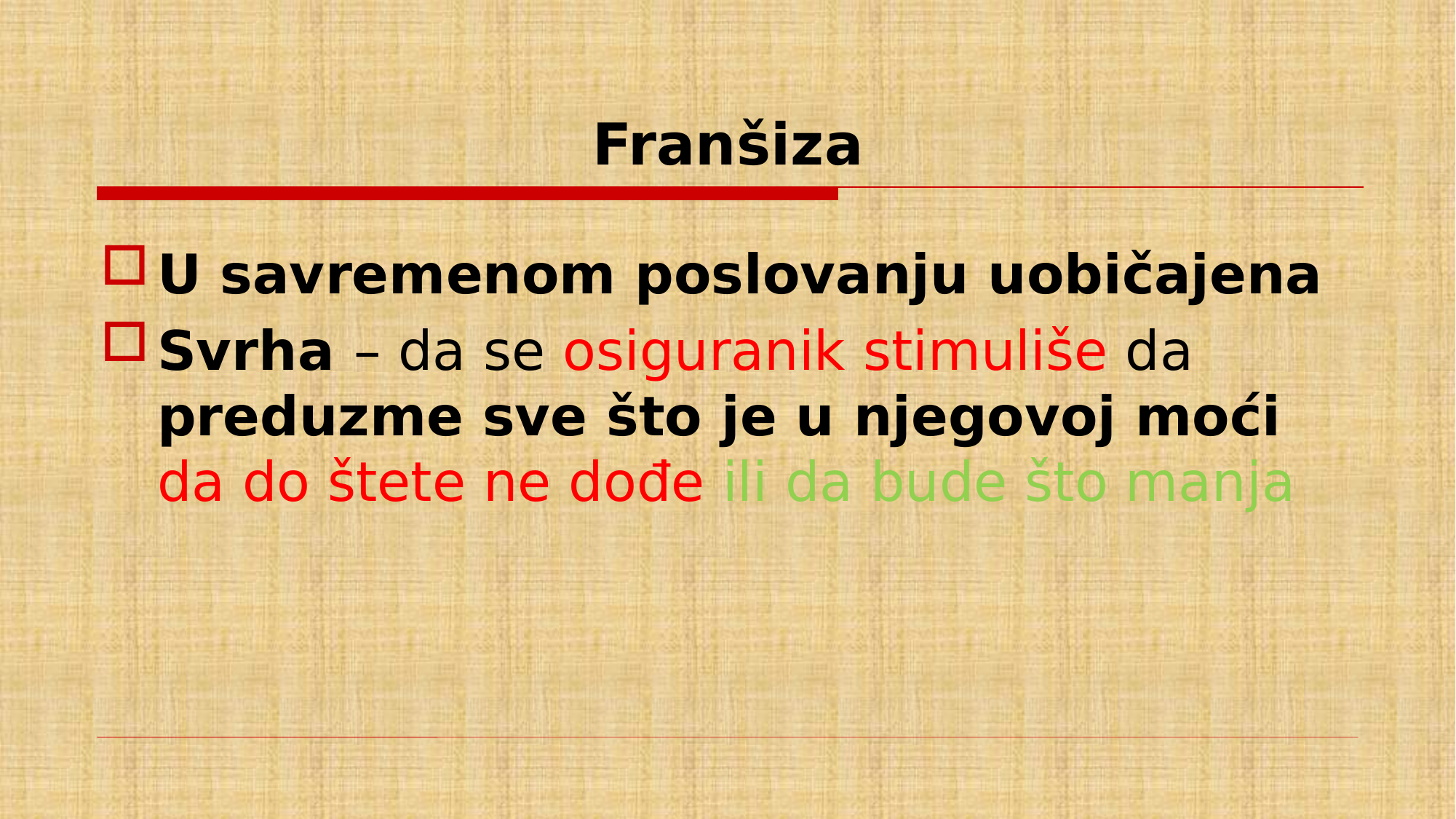

# Franšiza
U savremenom poslovanju uobičajena
Svrha – da se osiguranik stimuliše da preduzme sve što je u njegovoj moći da do štete ne dođe ili da bude što manja